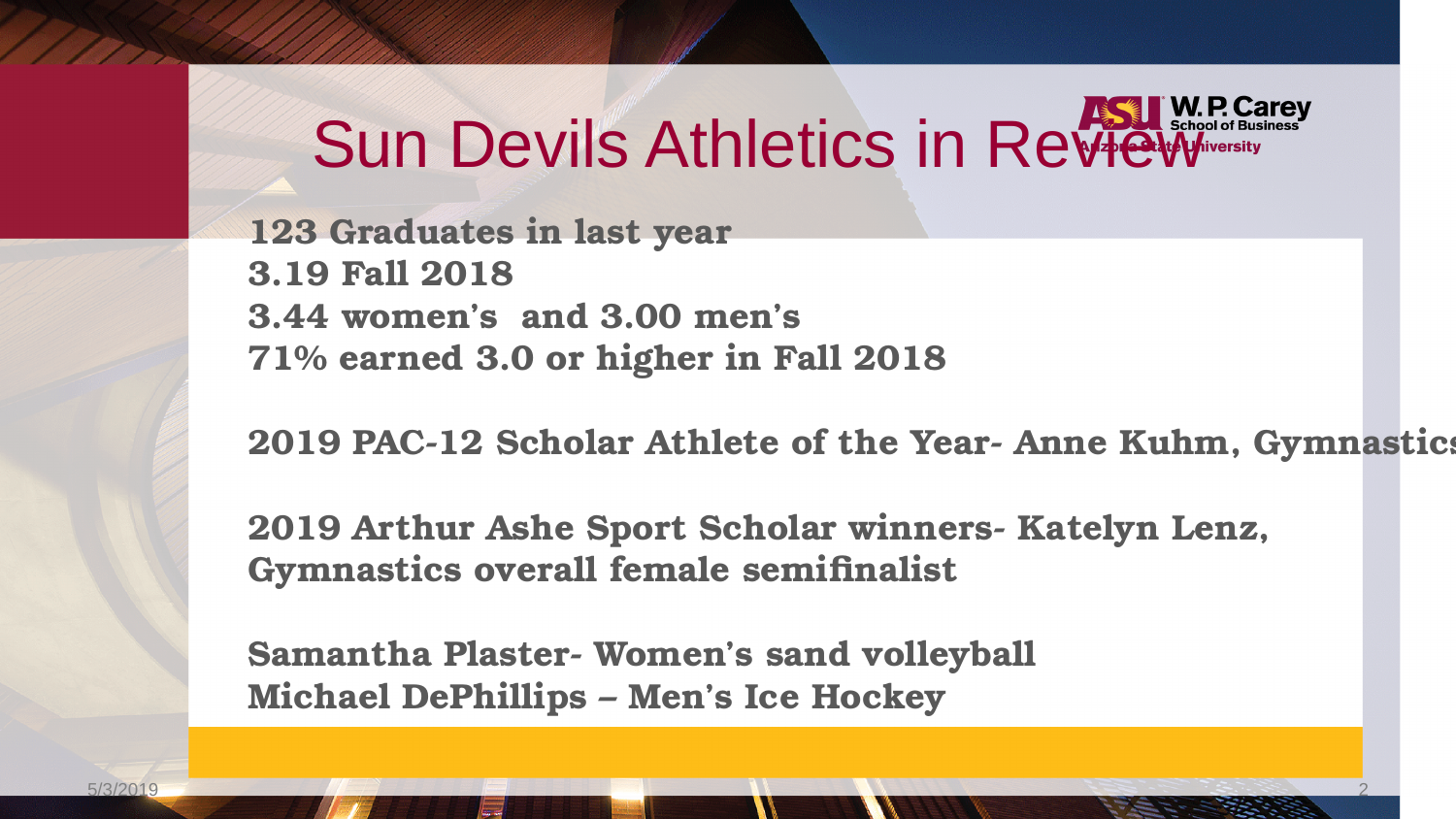

Sun Devils Athletics in Review
123 Graduates in last year
3.19 Fall 2018
3.44 women’s  and 3.00 men’s
71% earned 3.0 or higher in Fall 2018

2019 PAC-12 Scholar Athlete of the Year- Anne Kuhm, Gymnastics

2019 Arthur Ashe Sport Scholar winners- Katelyn Lenz, Gymnastics overall female semifinalist

Samantha Plaster- Women’s sand volleyball
Michael DePhillips – Men’s Ice Hockey
5/3/2019
2